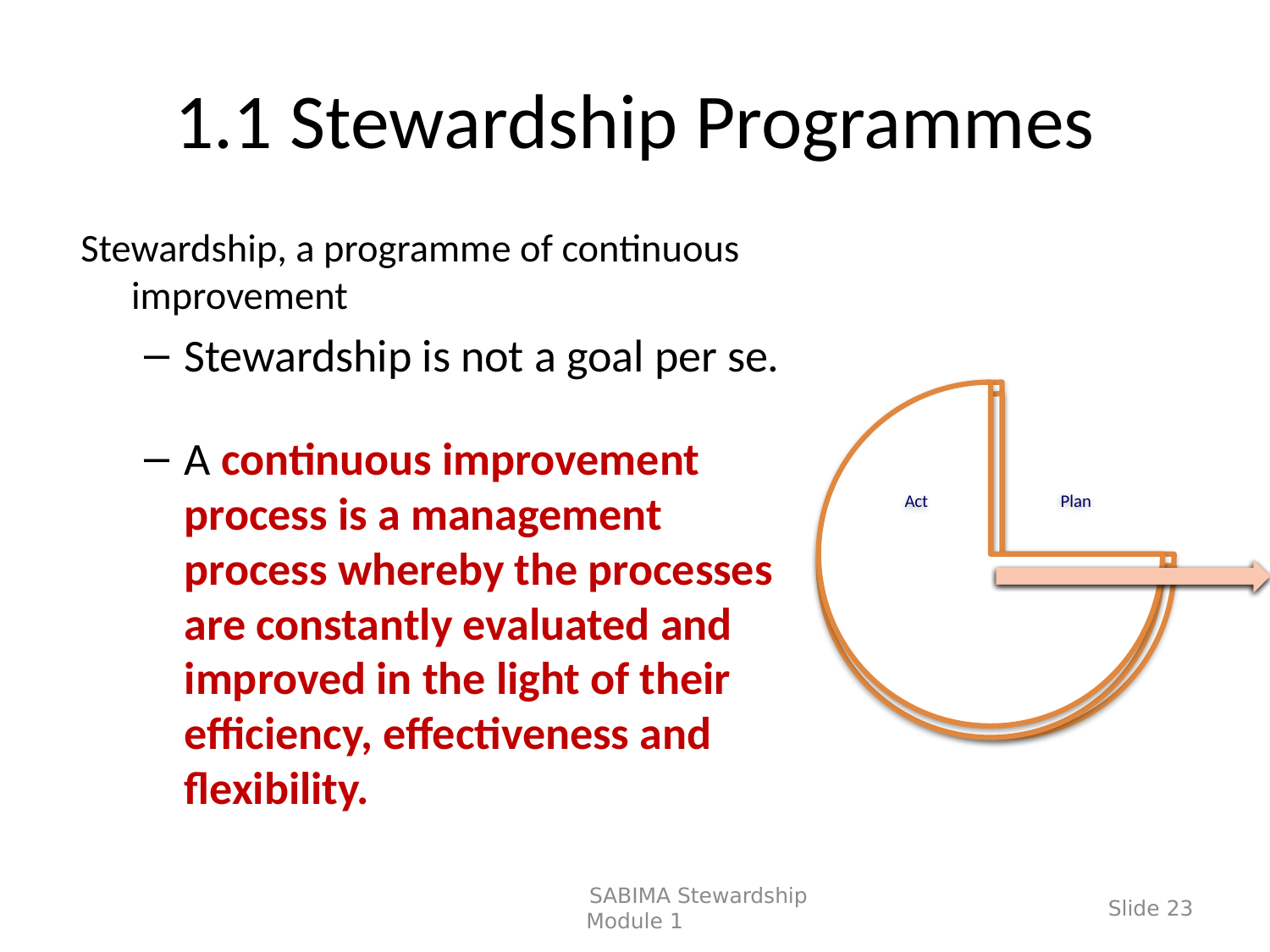

# 1.1 Stewardship Programmes
Stewardship, a programme of continuous improvement
Stewardship is not a goal per se.

A continuous improvement process is a management process whereby the processes are constantly evaluated and improved in the light of their efficiency, effectiveness and flexibility.
Plan
Do
Check
Act
	SABIMA Stewardship Module 1
Slide 23